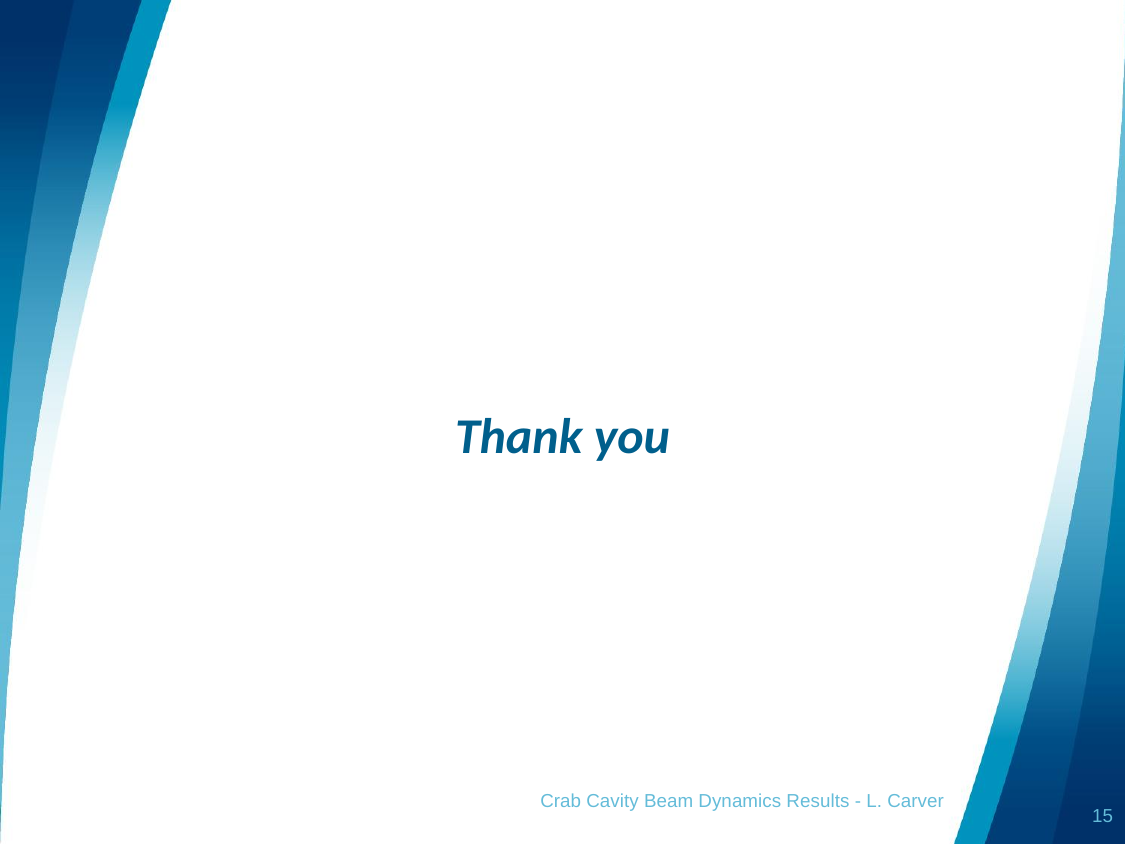

# Thank you
Crab Cavity Beam Dynamics Results - L. Carver
15